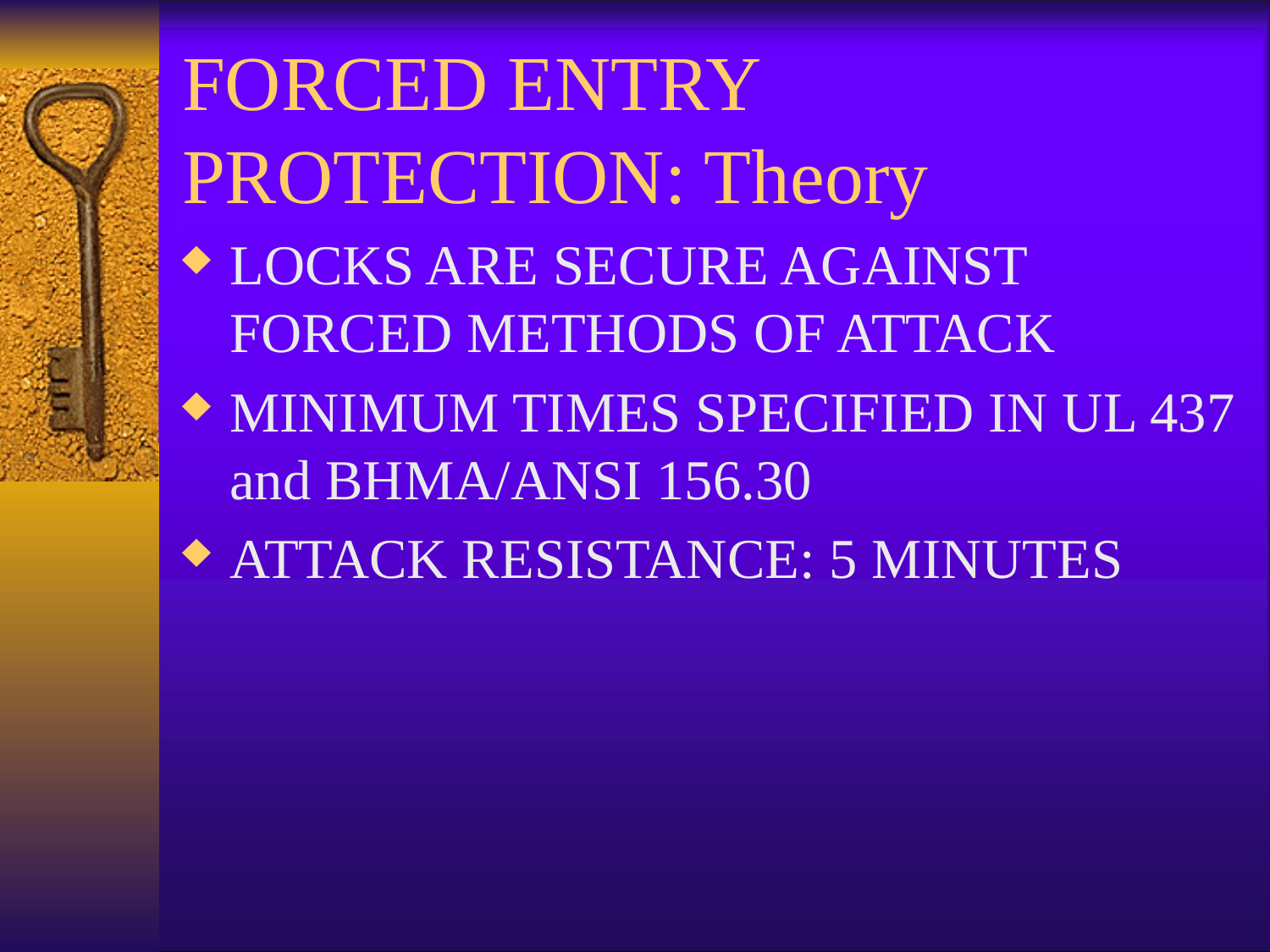

# FORCED ENTRY PROTECTION: Theory
LOCKS ARE SECURE AGAINST FORCED METHODS OF ATTACK
MINIMUM TIMES SPECIFIED IN UL 437 and BHMA/ANSI 156.30
ATTACK RESISTANCE: 5 MINUTES